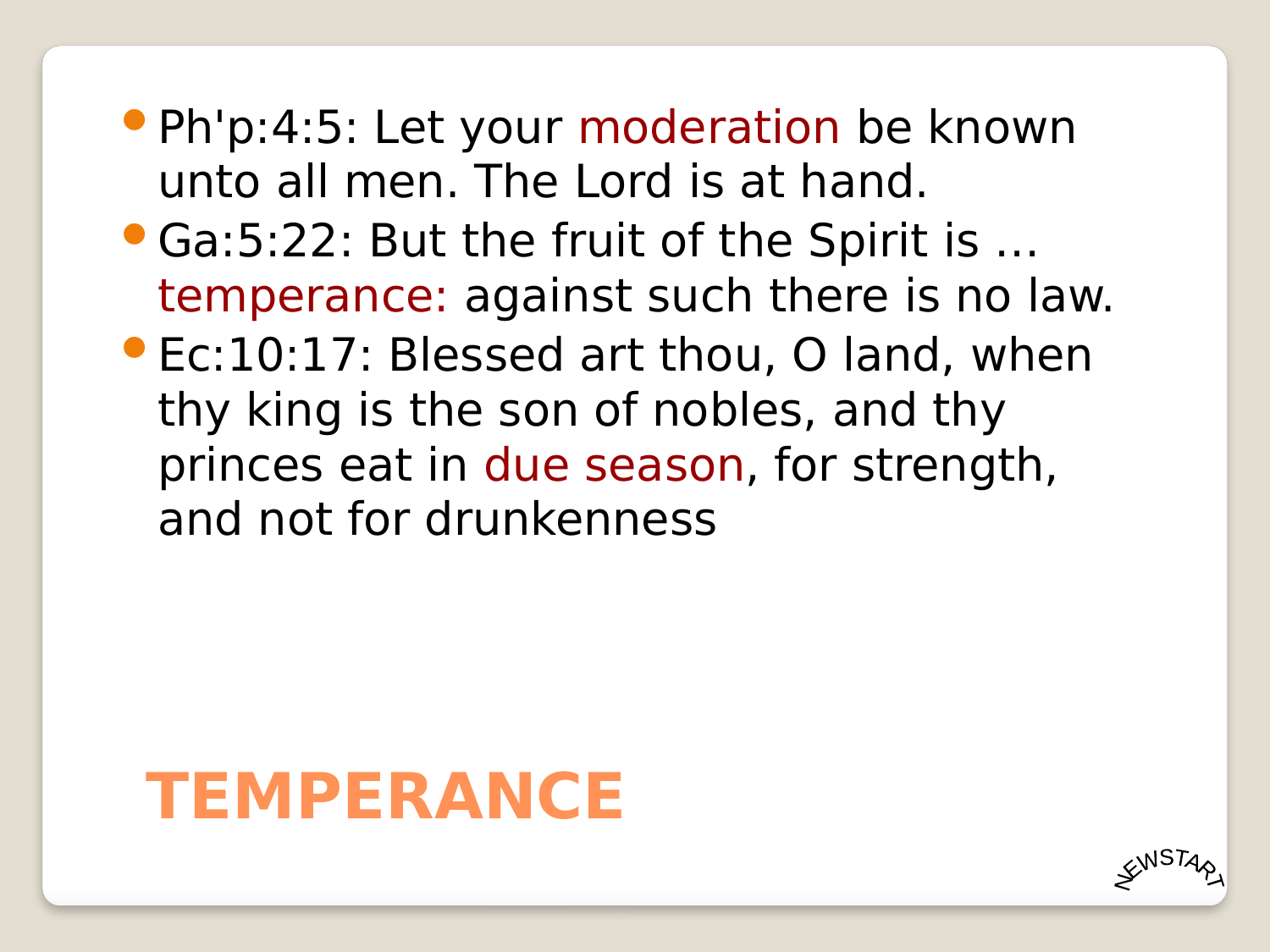

Ph'p:4:5: Let your moderation be known unto all men. The Lord is at hand.
Ga:5:22: But the fruit of the Spirit is …temperance: against such there is no law.
Ec:10:17: Blessed art thou, O land, when thy king is the son of nobles, and thy princes eat in due season, for strength, and not for drunkenness

TEMPERANCE
NEWSTART